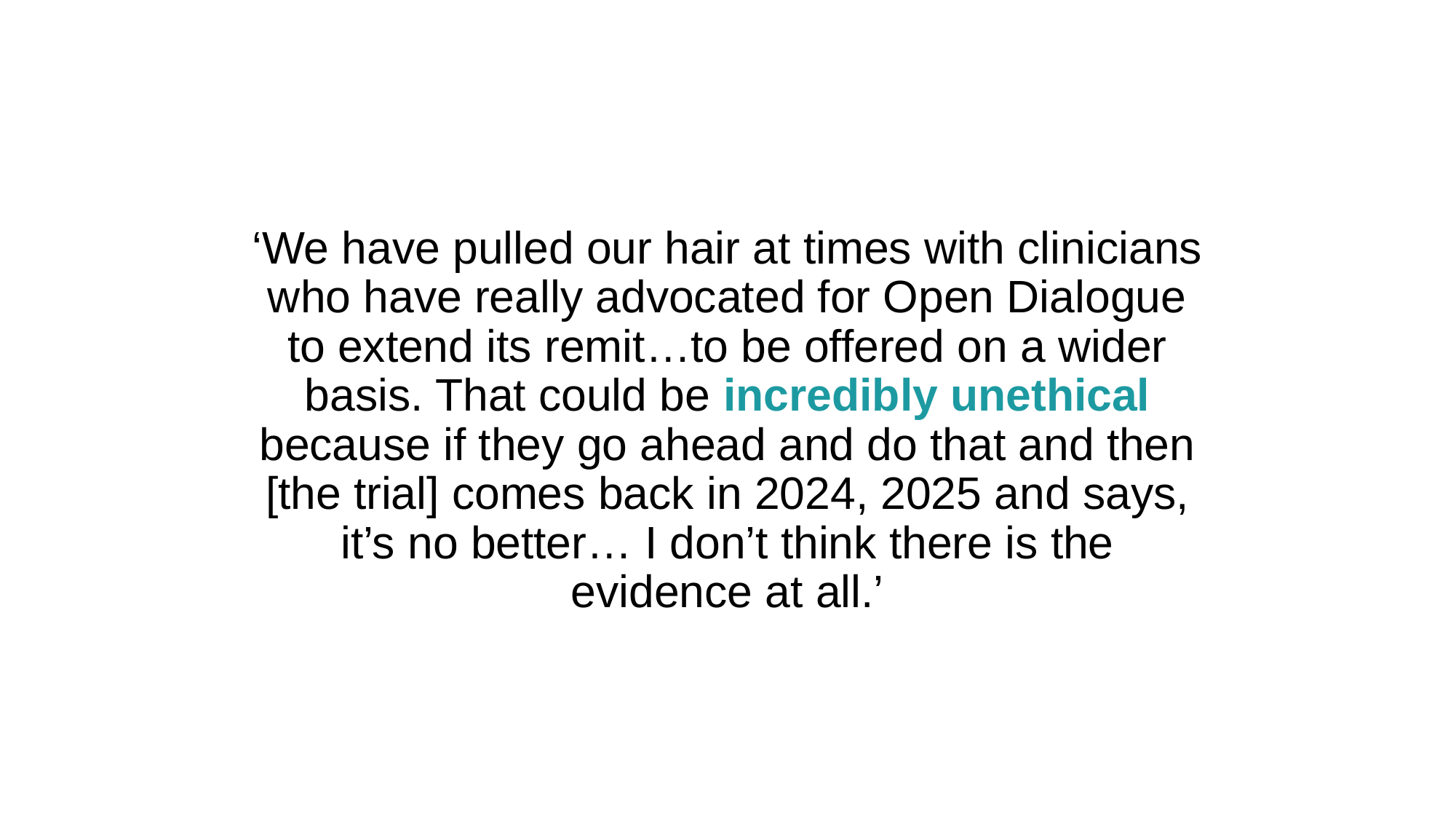

‘We have pulled our hair at times with clinicians who have really advocated for Open Dialogue to extend its remit…to be offered on a wider basis. That could be incredibly unethical because if they go ahead and do that and then [the trial] comes back in 2024, 2025 and says, it’s no better… I don’t think there is the evidence at all.’